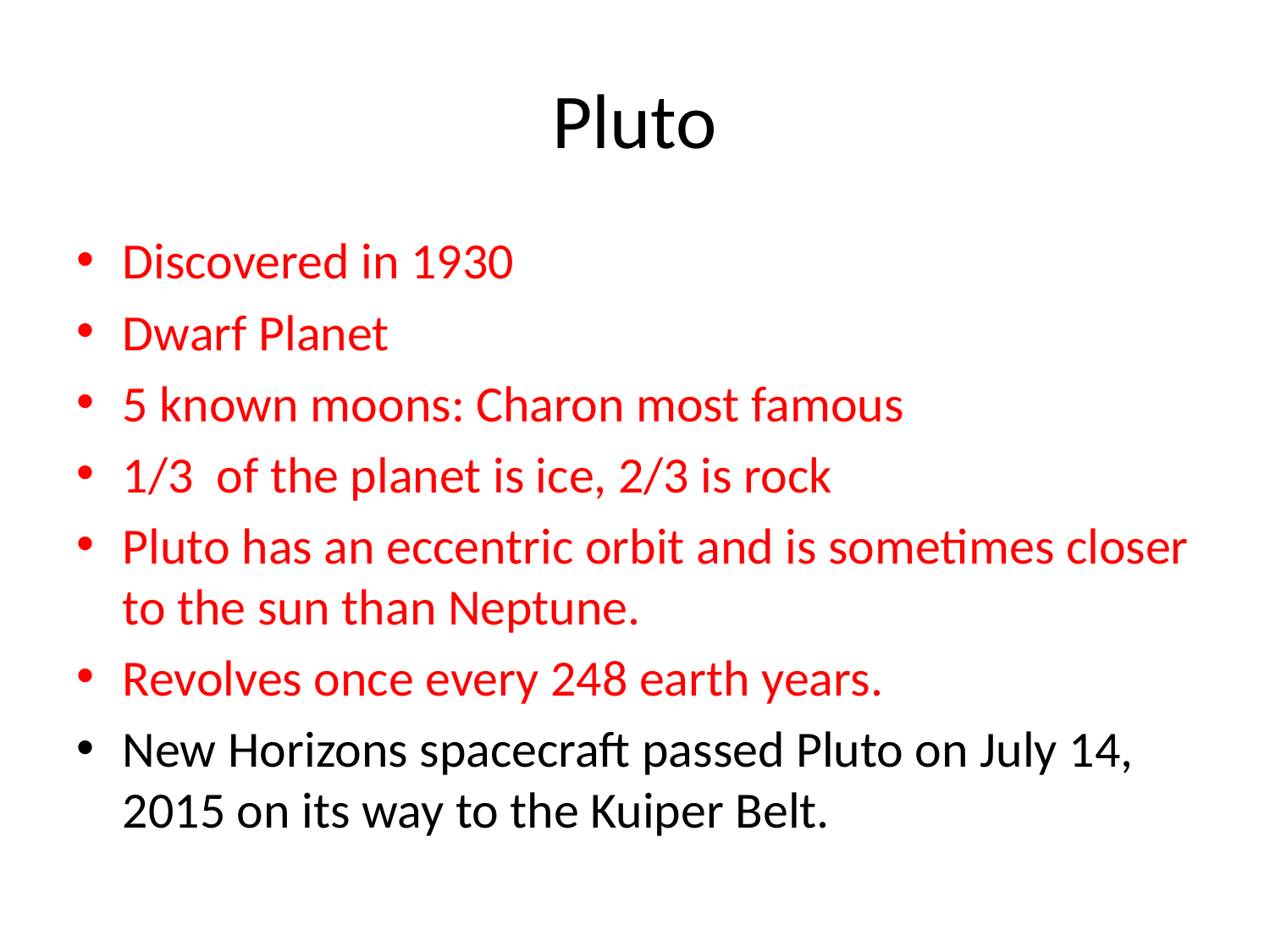

# Pluto
Discovered in 1930
Dwarf Planet
5 known moons: Charon most famous
1/3  of the planet is ice, 2/3 is rock
Pluto has an eccentric orbit and is sometimes closer to the sun than Neptune.
Revolves once every 248 earth years.
New Horizons spacecraft passed Pluto on July 14, 2015 on its way to the Kuiper Belt.